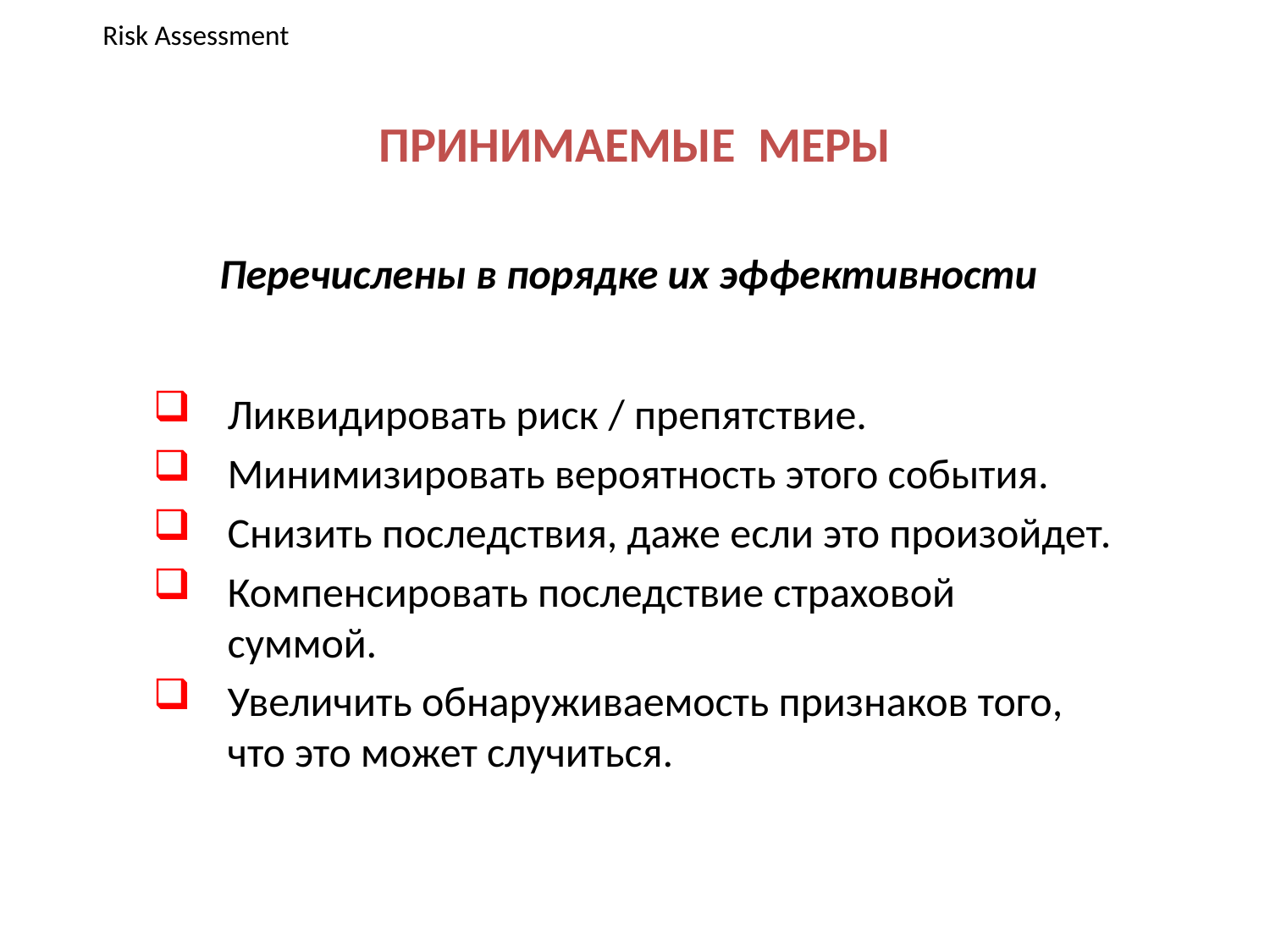

Risk Assessment
# ПРИНИМАЕМЫЕ  МЕРЫ
Перечислены в порядке их эффективности
Ликвидировать риск / препятствие.
Минимизировать вероятность этого события.
Снизить последствия, даже если это произойдет.
Компенсировать последствие страховой
суммой.
Увеличить обнаруживаемость признаков того,
что это может случиться.